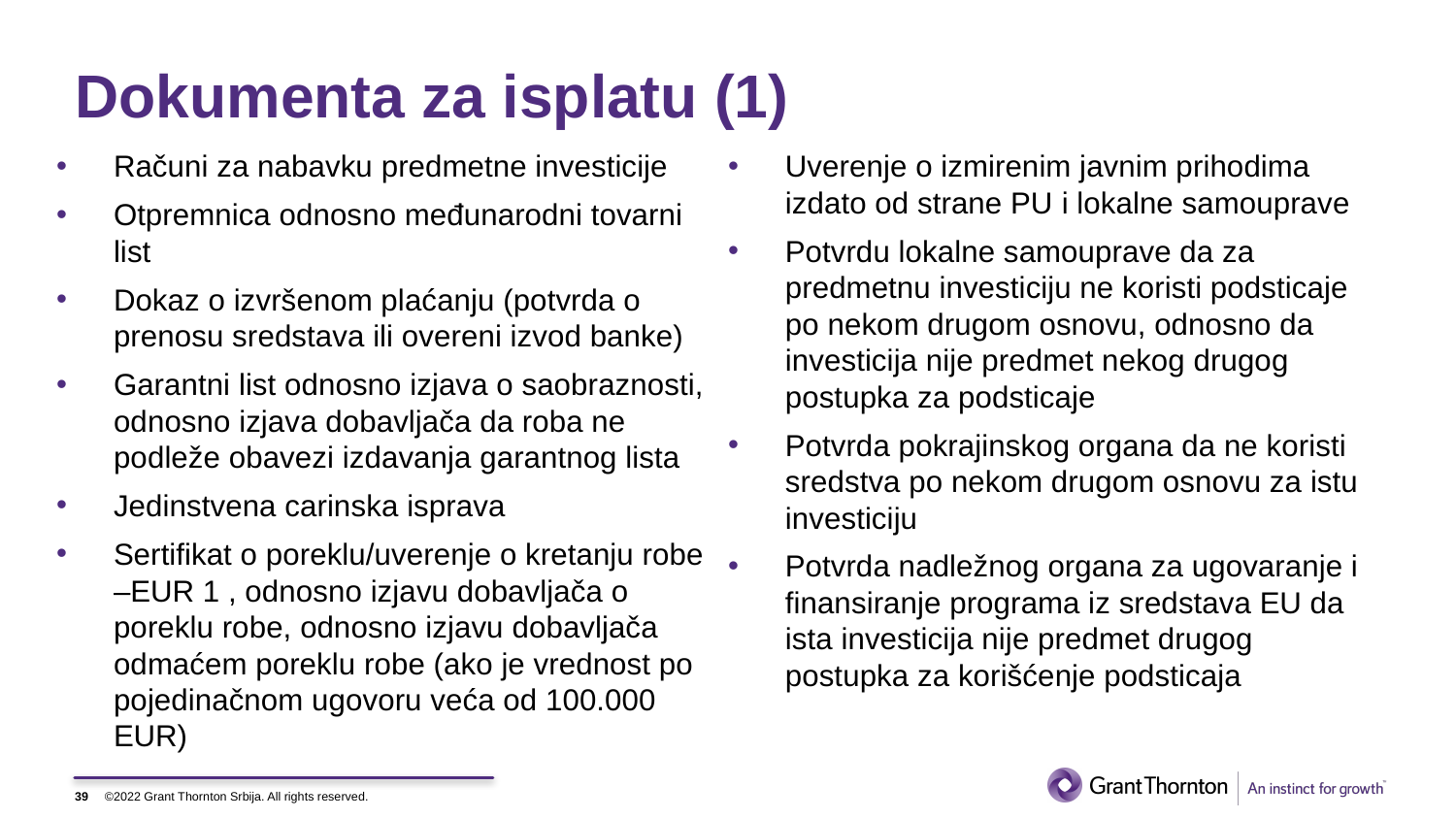

# Dokumenta za isplatu (1)
Računi za nabavku predmetne investicije
Otpremnica odnosno međunarodni tovarni list
Dokaz o izvršenom plaćanju (potvrda o prenosu sredstava ili overeni izvod banke)
Garantni list odnosno izjava o saobraznosti, odnosno izjava dobavljača da roba ne podleže obavezi izdavanja garantnog lista
Jedinstvena carinska isprava
Sertifikat o poreklu/uverenje o kretanju robe –EUR 1 , odnosno izjavu dobavljača o poreklu robe, odnosno izjavu dobavljača odmaćem poreklu robe (ako je vrednost po pojedinačnom ugovoru veća od 100.000 EUR)

Uverenje o izmirenim javnim prihodima izdato od strane PU i lokalne samouprave
Potvrdu lokalne samouprave da za predmetnu investiciju ne koristi podsticaje po nekom drugom osnovu, odnosno da investicija nije predmet nekog drugog postupka za podsticaje
Potvrda pokrajinskog organa da ne koristi sredstva po nekom drugom osnovu za istu investiciju
Potvrda nadležnog organa za ugovaranje i finansiranje programa iz sredstava EU da ista investicija nije predmet drugog postupka za korišćenje podsticaja

39